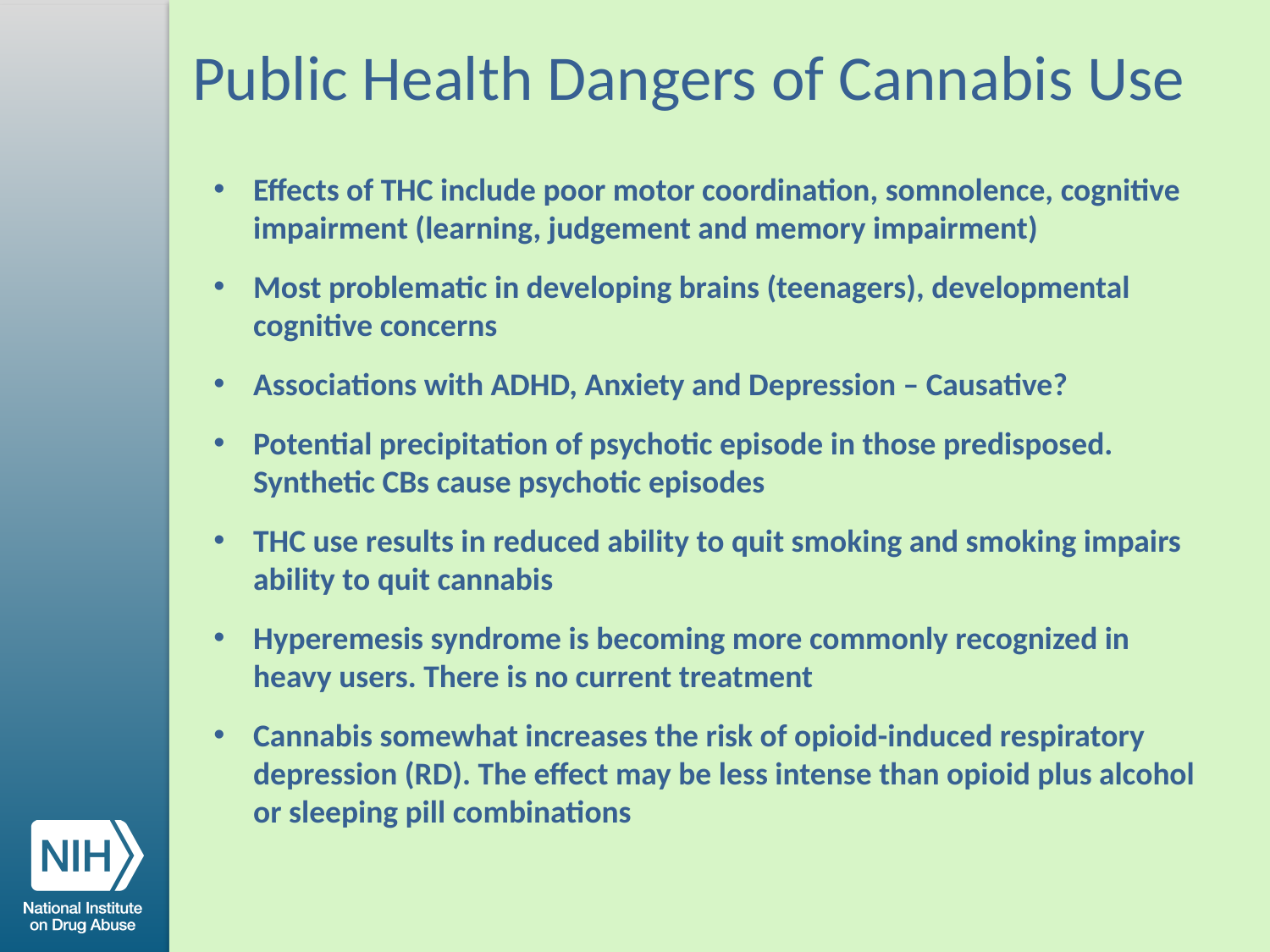

Public Health Dangers of Cannabis Use

Effects of THC include poor motor coordination, somnolence, cognitive impairment (learning, judgement and memory impairment)
Most problematic in developing brains (teenagers), developmental cognitive concerns
Associations with ADHD, Anxiety and Depression – Causative?
Potential precipitation of psychotic episode in those predisposed. Synthetic CBs cause psychotic episodes
THC use results in reduced ability to quit smoking and smoking impairs ability to quit cannabis
Hyperemesis syndrome is becoming more commonly recognized in heavy users. There is no current treatment
Cannabis somewhat increases the risk of opioid-induced respiratory depression (RD). The effect may be less intense than opioid plus alcohol or sleeping pill combinations